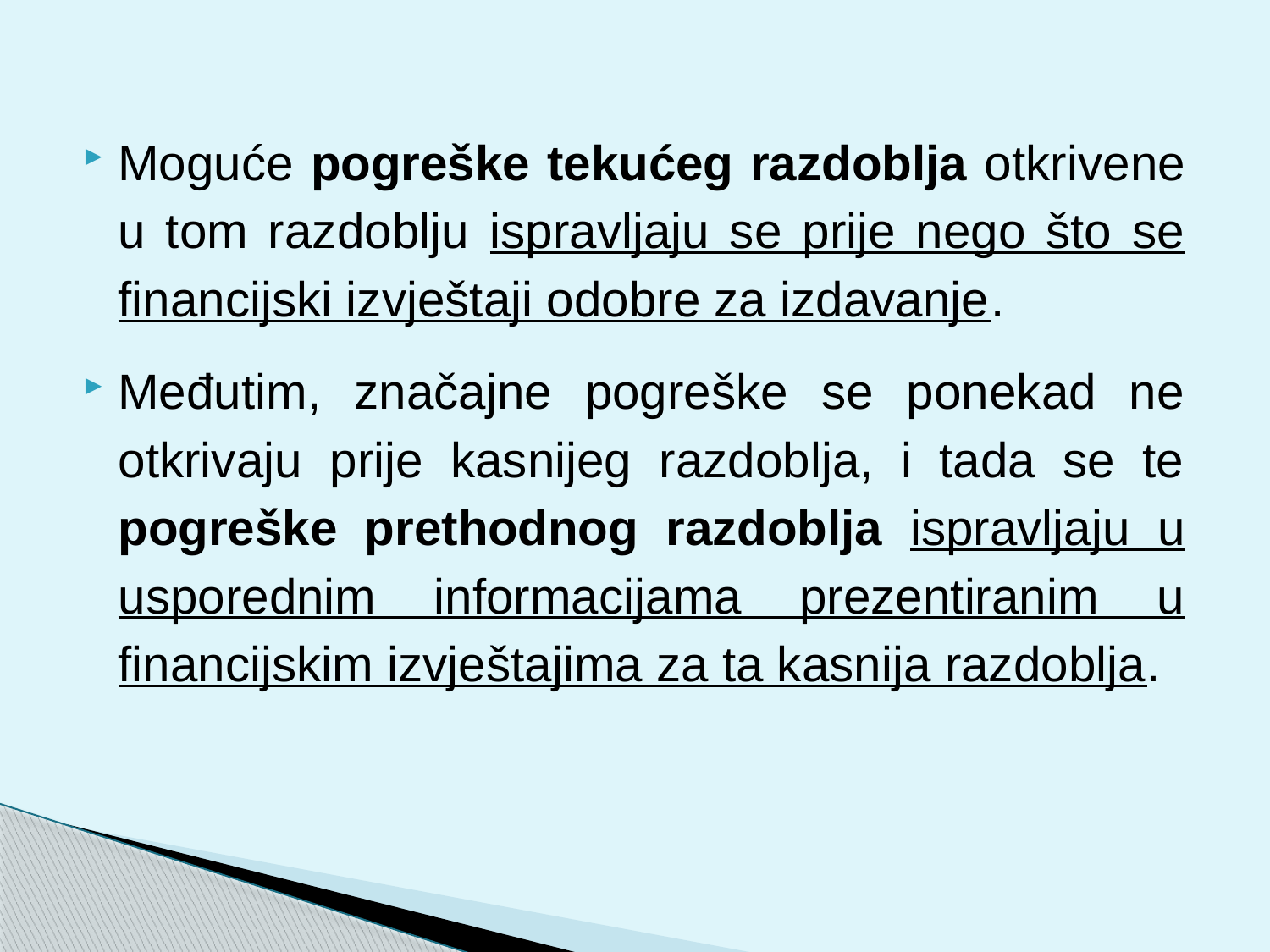

Moguće pogreške tekućeg razdoblja otkrivene u tom razdoblju ispravljaju se prije nego što se financijski izvještaji odobre za izdavanje.
Međutim, značajne pogreške se ponekad ne otkrivaju prije kasnijeg razdoblja, i tada se te pogreške prethodnog razdoblja ispravljaju u usporednim informacijama prezentiranim u financijskim izvještajima za ta kasnija razdoblja.